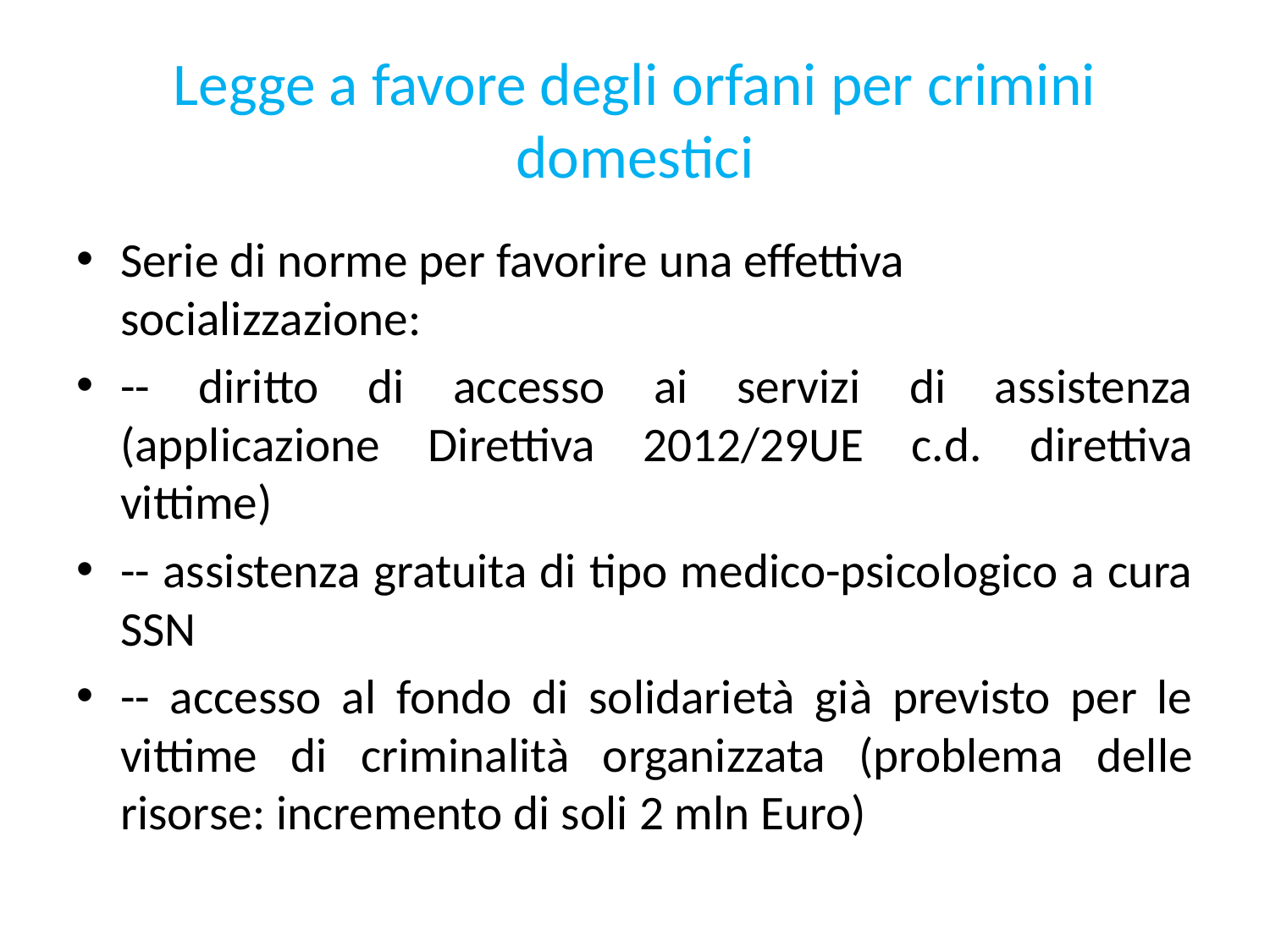

# Legge a favore degli orfani per crimini domestici
Serie di norme per favorire una effettiva socializzazione:
-- diritto di accesso ai servizi di assistenza (applicazione Direttiva 2012/29UE c.d. direttiva vittime)
-- assistenza gratuita di tipo medico-psicologico a cura SSN
-- accesso al fondo di solidarietà già previsto per le vittime di criminalità organizzata (problema delle risorse: incremento di soli 2 mln Euro)